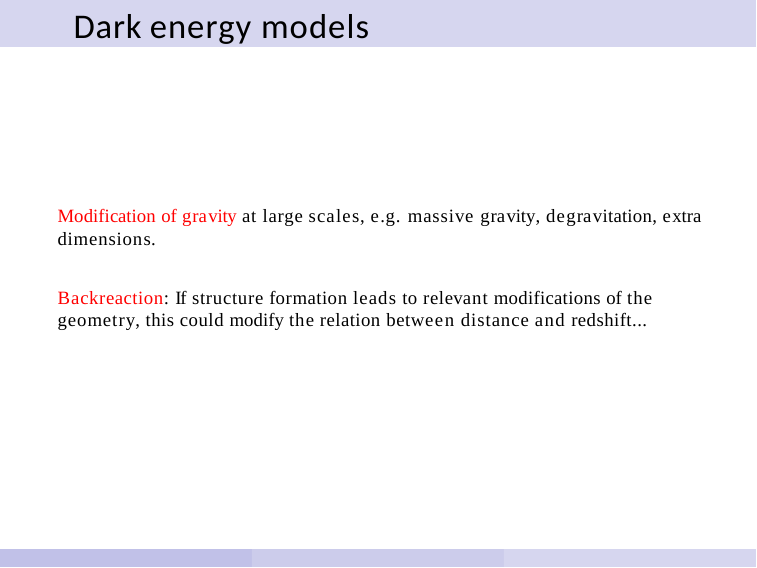

# Dark energy models
Modification of gravity at large scales, e.g. massive gravity, degravitation, extra dimensions.

Backreaction: If structure formation leads to relevant modifications of the geometry, this could modify the relation between distance and redshift...